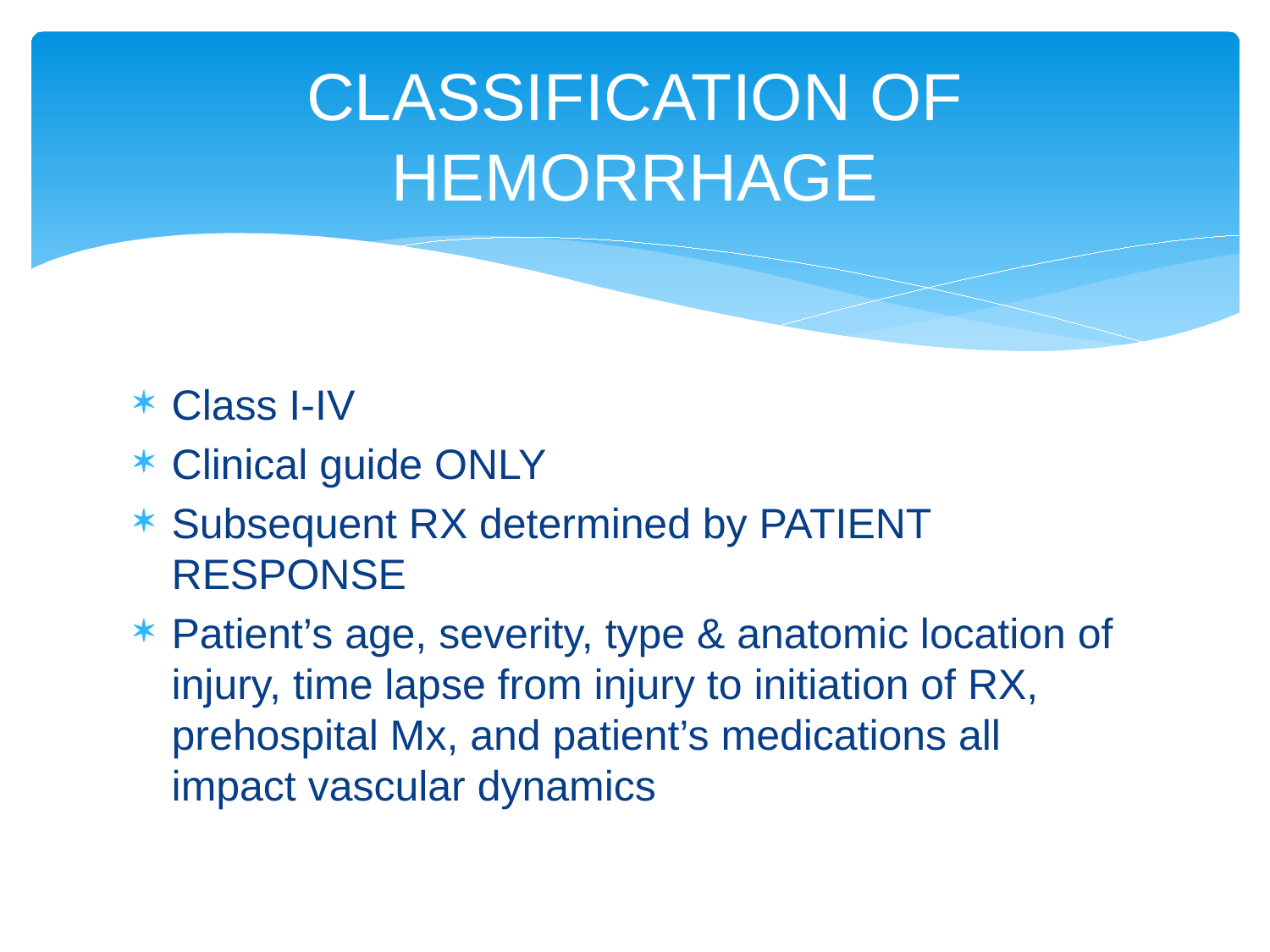

# CLASSIFICATION OF HEMORRHAGE
Class I-IV
Clinical guide ONLY
Subsequent RX determined by PATIENT RESPONSE
Patient’s age, severity, type & anatomic location of injury, time lapse from injury to initiation of RX, prehospital Mx, and patient’s medications all impact vascular dynamics